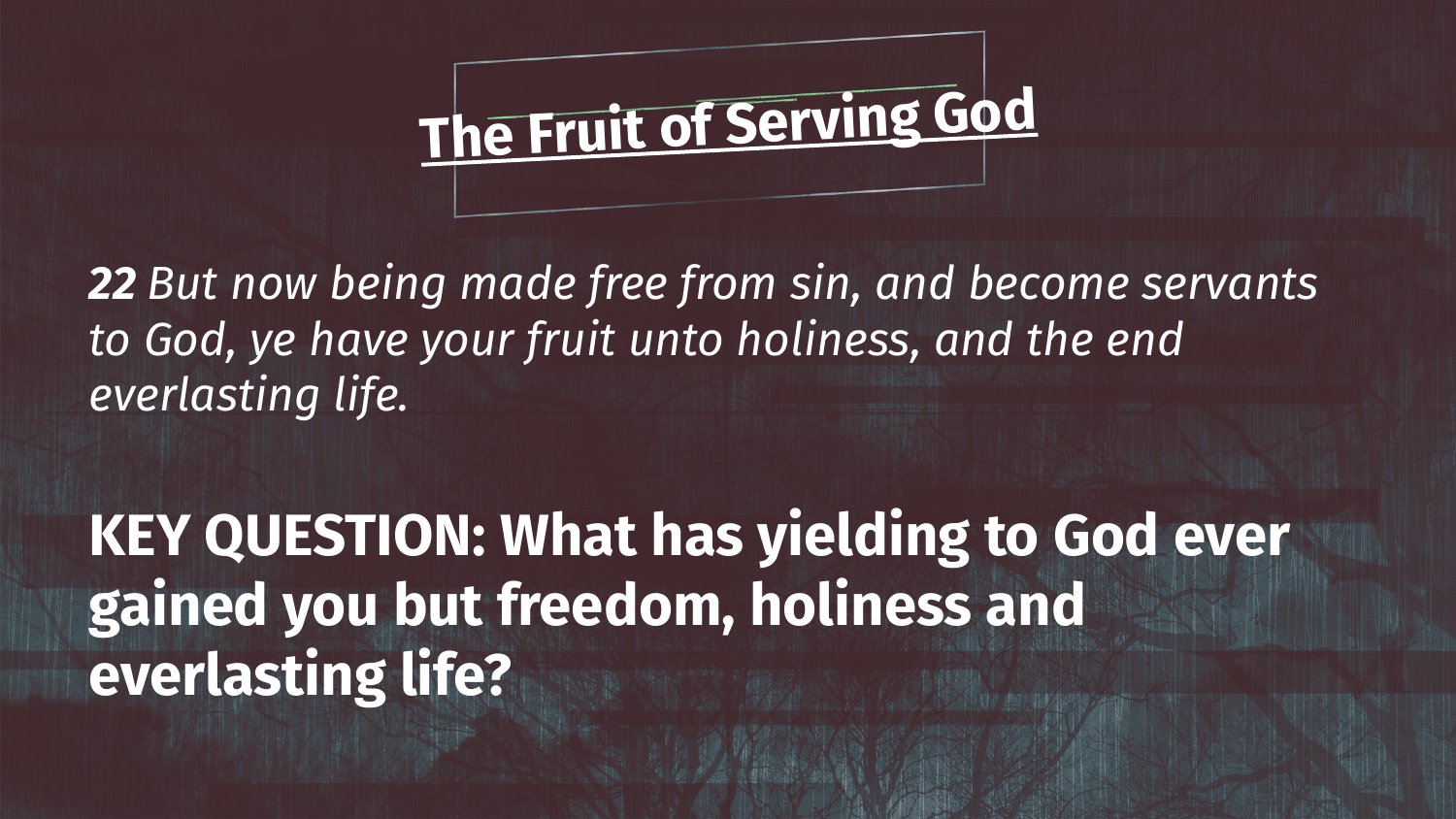

# The Fruit of Serving God
22 But now being made free from sin, and become servants to God, ye have your fruit unto holiness, and the end everlasting life.

KEY QUESTION: What has yielding to God ever gained you but freedom, holiness and everlasting life?